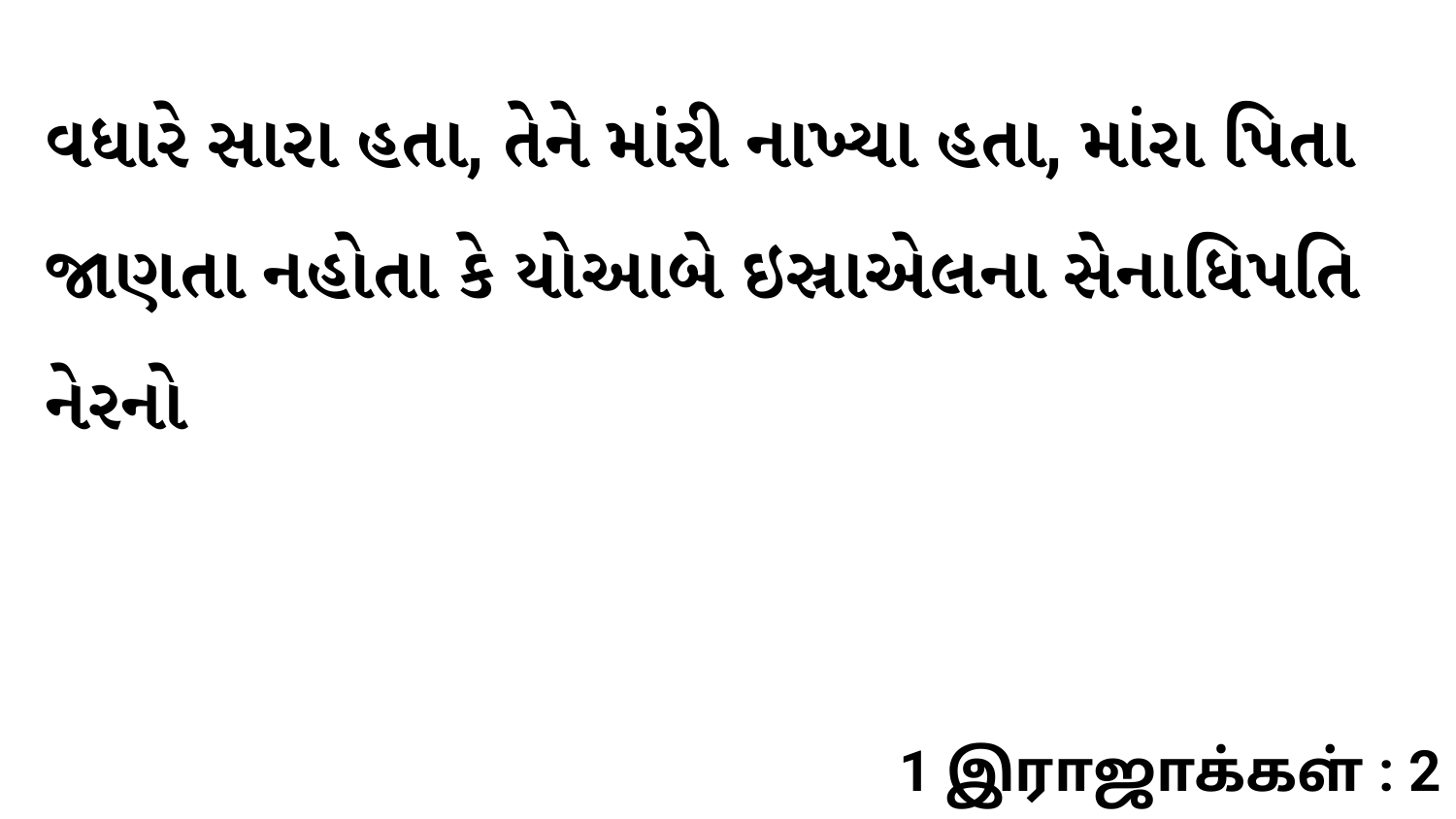

વધારે સારા હતા, તેને માંરી નાખ્યા હતા, માંરા પિતા જાણતા નહોતા કે યોઆબે ઇસ્રાએલના સેનાધિપતિ નેરનો
1 இராஜாக்கள் : 2